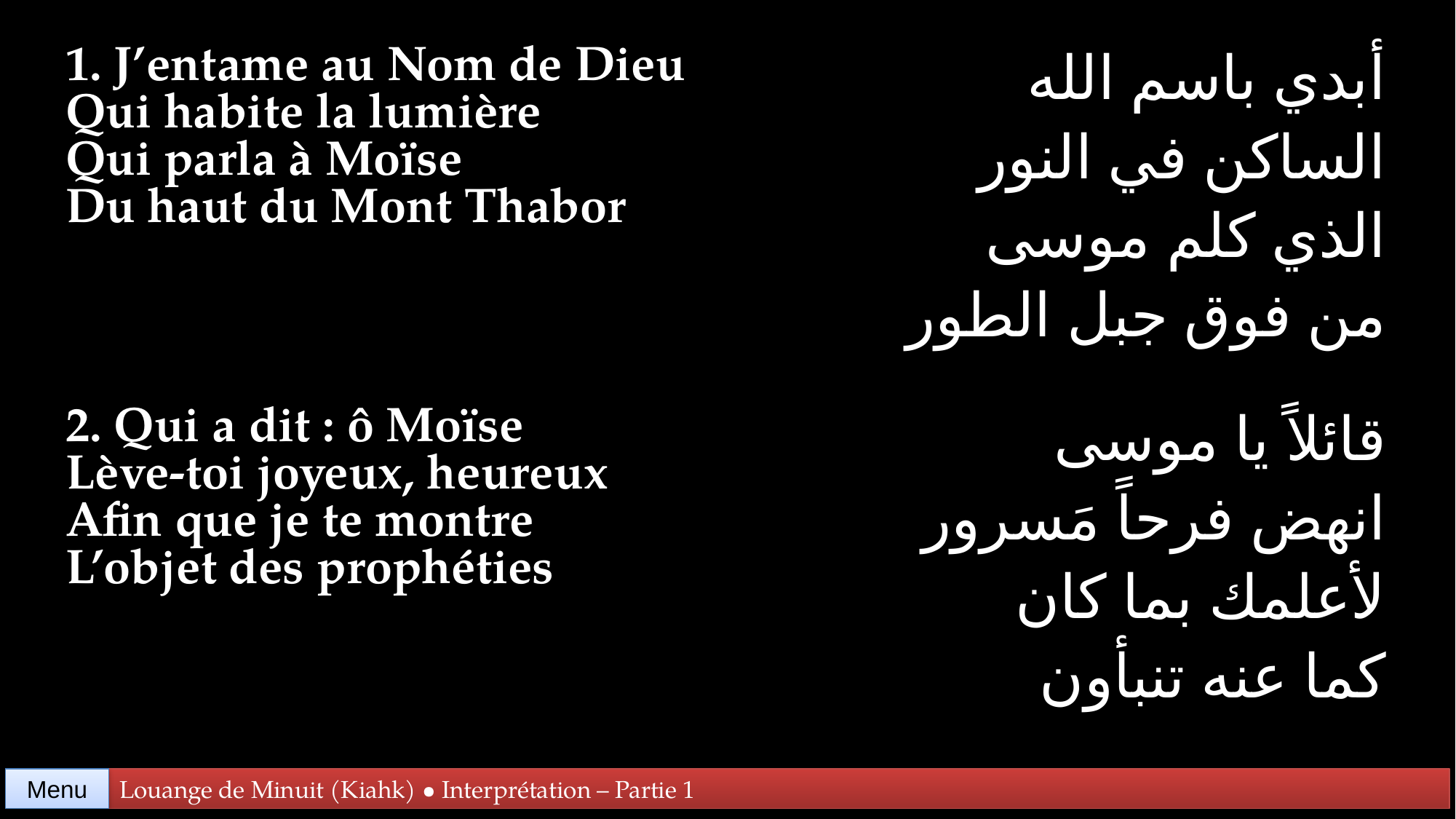

| 1. J’entame au Nom de Dieu Qui habite la lumière Qui parla à Moïse Du haut du Mont Thabor | أبدي باسم الله الساكن في النور الذي كلم موسى من فوق جبل الطور |
| --- | --- |
| 2. Qui a dit : ô Moïse Lève-toi joyeux, heureux Afin que je te montre L’objet des prophéties | قائلاً يا موسى انهض فرحاً مَسرور لأعلمك بما كان كما عنه تنبأون |
Menu
Louange de Minuit (Kiahk) • Interprétation – Partie 1